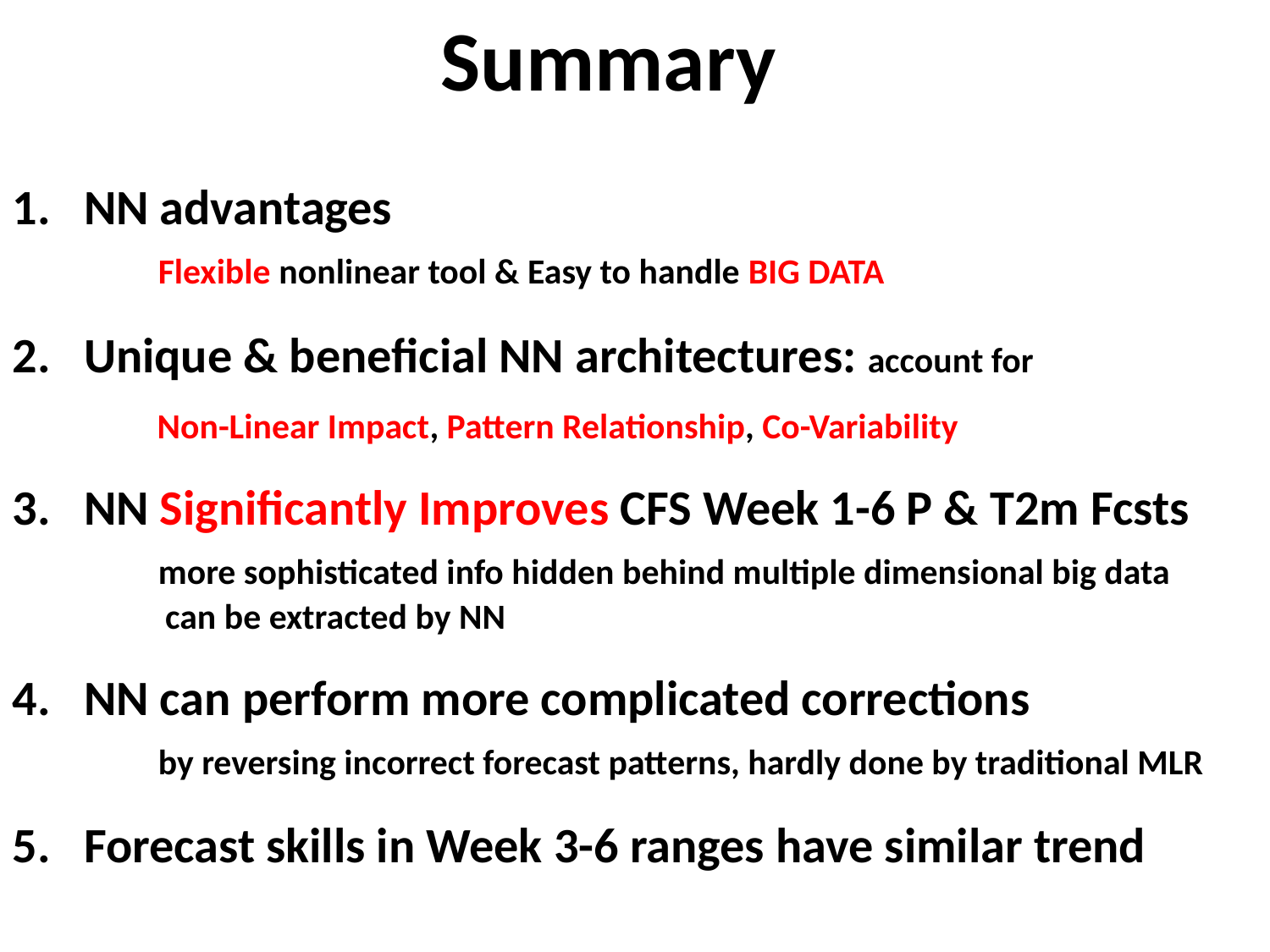

Summary
NN advantages
             Flexible nonlinear tool & Easy to handle BIG DATA
Unique & beneficial NN architectures: account for
                  Non-Linear Impact, Pattern Relationship, Co-Variability
NN Significantly Improves CFS Week 1-6 P & T2m Fcsts
             more sophisticated info hidden behind multiple dimensional big data
                   can be extracted by NN
NN can perform more complicated corrections
             by reversing incorrect forecast patterns, hardly done by traditional MLR
5.   Forecast skills in Week 3-6 ranges have similar trend